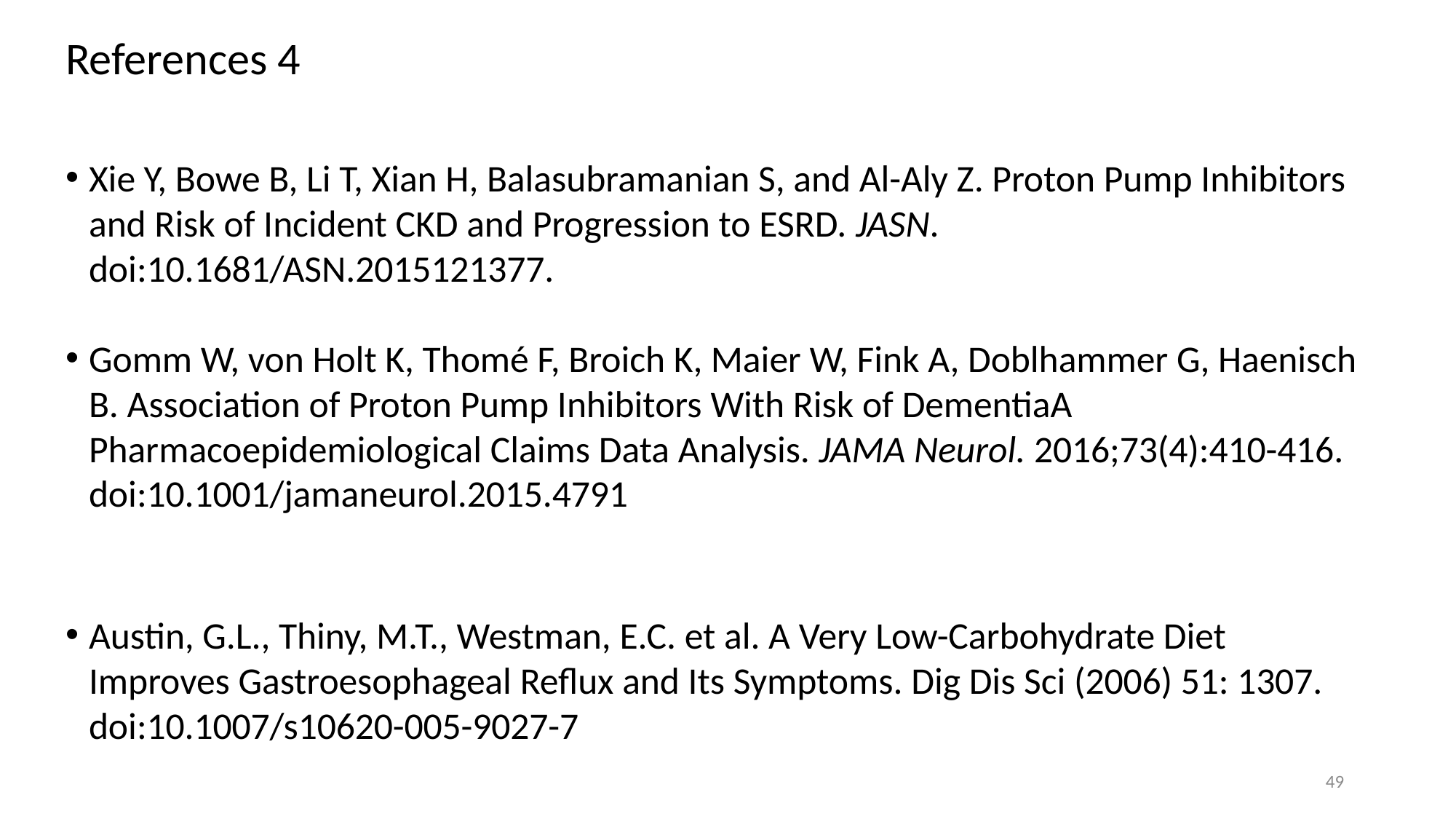

# References 4

Xie Y, Bowe B, Li T, Xian H, Balasubramanian S, and Al-Aly Z. Proton Pump Inhibitors and Risk of Incident CKD and Progression to ESRD. JASN. doi:10.1681/ASN.2015121377.

Gomm W, von Holt K, Thomé F, Broich K, Maier W, Fink A, Doblhammer G, Haenisch B. Association of Proton Pump Inhibitors With Risk of DementiaA Pharmacoepidemiological Claims Data Analysis. JAMA Neurol. 2016;73(4):410-416. doi:10.1001/jamaneurol.2015.4791

Austin, G.L., Thiny, M.T., Westman, E.C. et al. A Very Low-Carbohydrate Diet Improves Gastroesophageal Reflux and Its Symptoms. Dig Dis Sci (2006) 51: 1307. doi:10.1007/s10620-005-9027-7

49